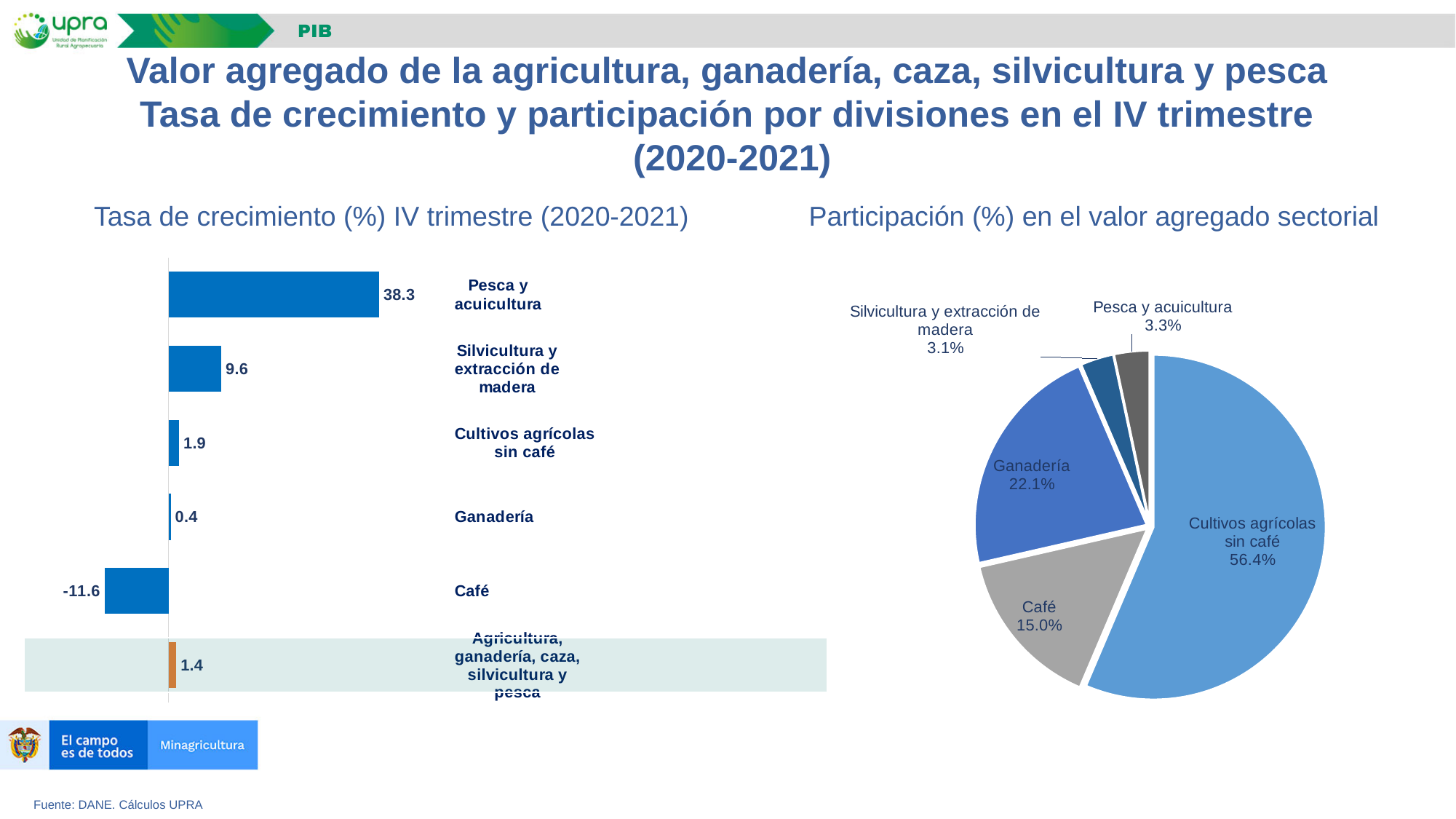

PIB
Valor agregado de la agricultura, ganadería, caza, silvicultura y pesca
Tasa de crecimiento y participación por divisiones en el IV trimestre
(2020-2021)
Tasa de crecimiento (%) IV trimestre (2020-2021)
Participación (%) en el valor agregado sectorial

### Chart

| Category | I Trimetre |
|---|---|
| Agricultura, ganadería, caza, silvicultura y pesca | 1.4257273776440371 |
| Café | -11.576306449763123 |
| Ganadería | 0.3937786734953477 |
| Cultivos agrícolas sin café | 1.9210646254576034 |
| Silvicultura y extracción de madera | 9.608390620013836 |
| Pesca y acuicultura | 38.276646101993435 |

### Chart

| Category |  |
|---|---|
| Cultivos agrícolas sin café | 13992.73479074864 |
| Café | 3728.1028881105412 |
| Ganadería | 5485.42045976183 |
| Silvicultura y extracción de madera | 773.5366360392436 |
| Pesca y acuicultura | 826.3695681693183 |
Fuente: DANE. Cálculos UPRA